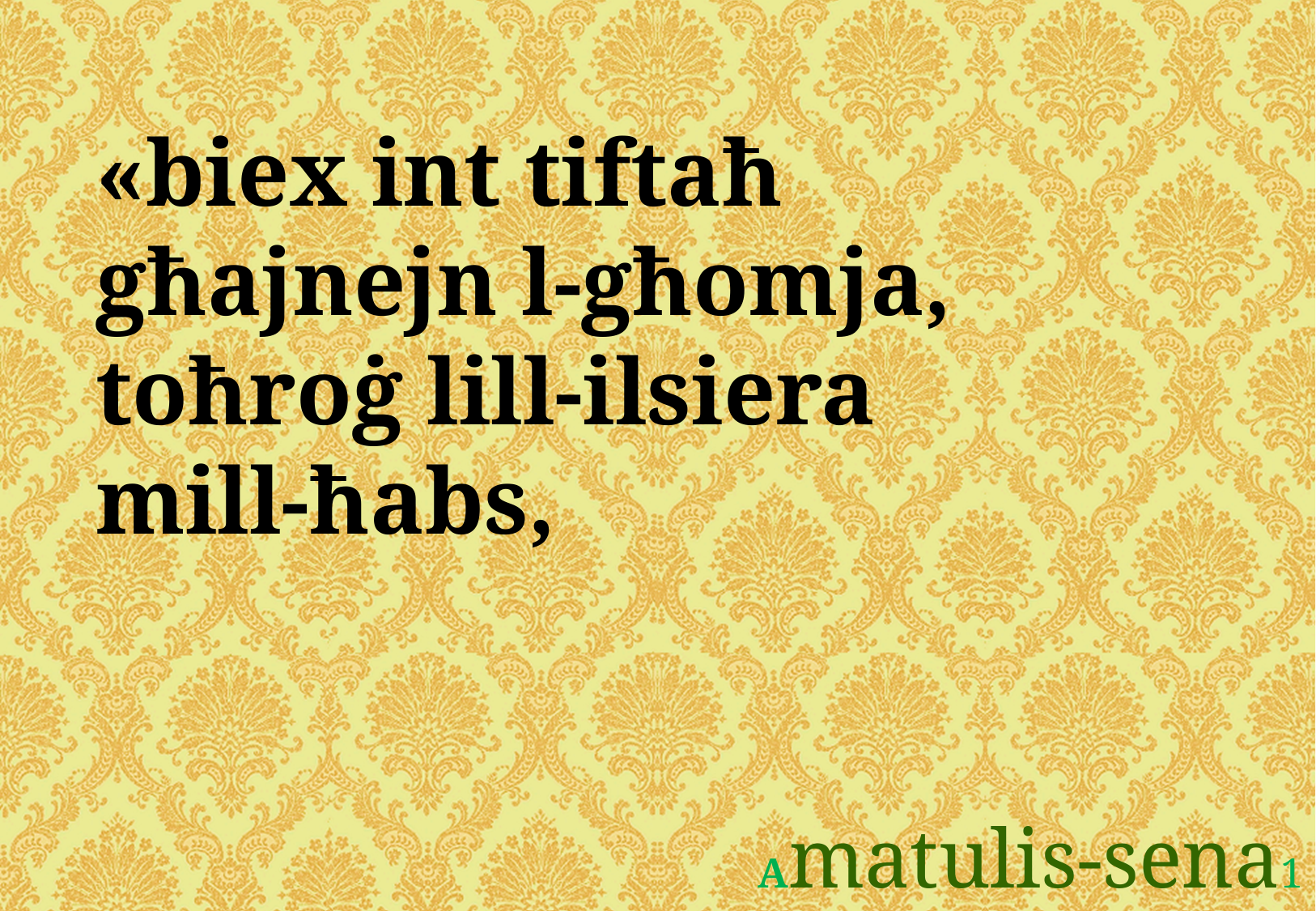

«biex int tiftaħ
għajnejn l-għomja,
toħroġ lill-ilsiera
mill-ħabs,
Amatulis-sena1